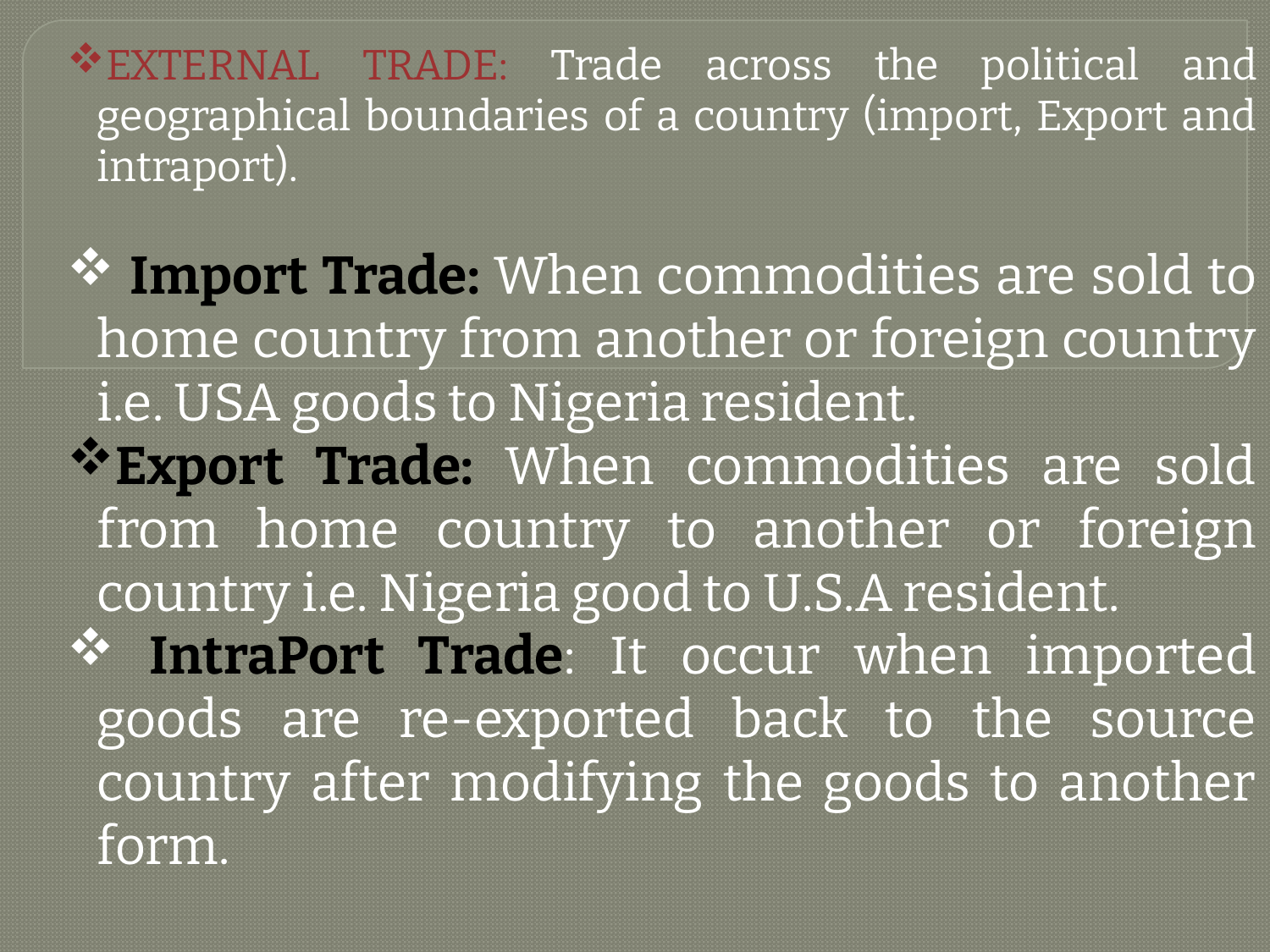

EXTERNAL TRADE: Trade across the political and geographical boundaries of a country (import, Export and intraport).

 Import Trade: When commodities are sold to home country from another or foreign country i.e. USA goods to Nigeria resident.
Export Trade: When commodities are sold from home country to another or foreign country i.e. Nigeria good to U.S.A resident.
 IntraPort Trade: It occur when imported goods are re-exported back to the source country after modifying the goods to another form.